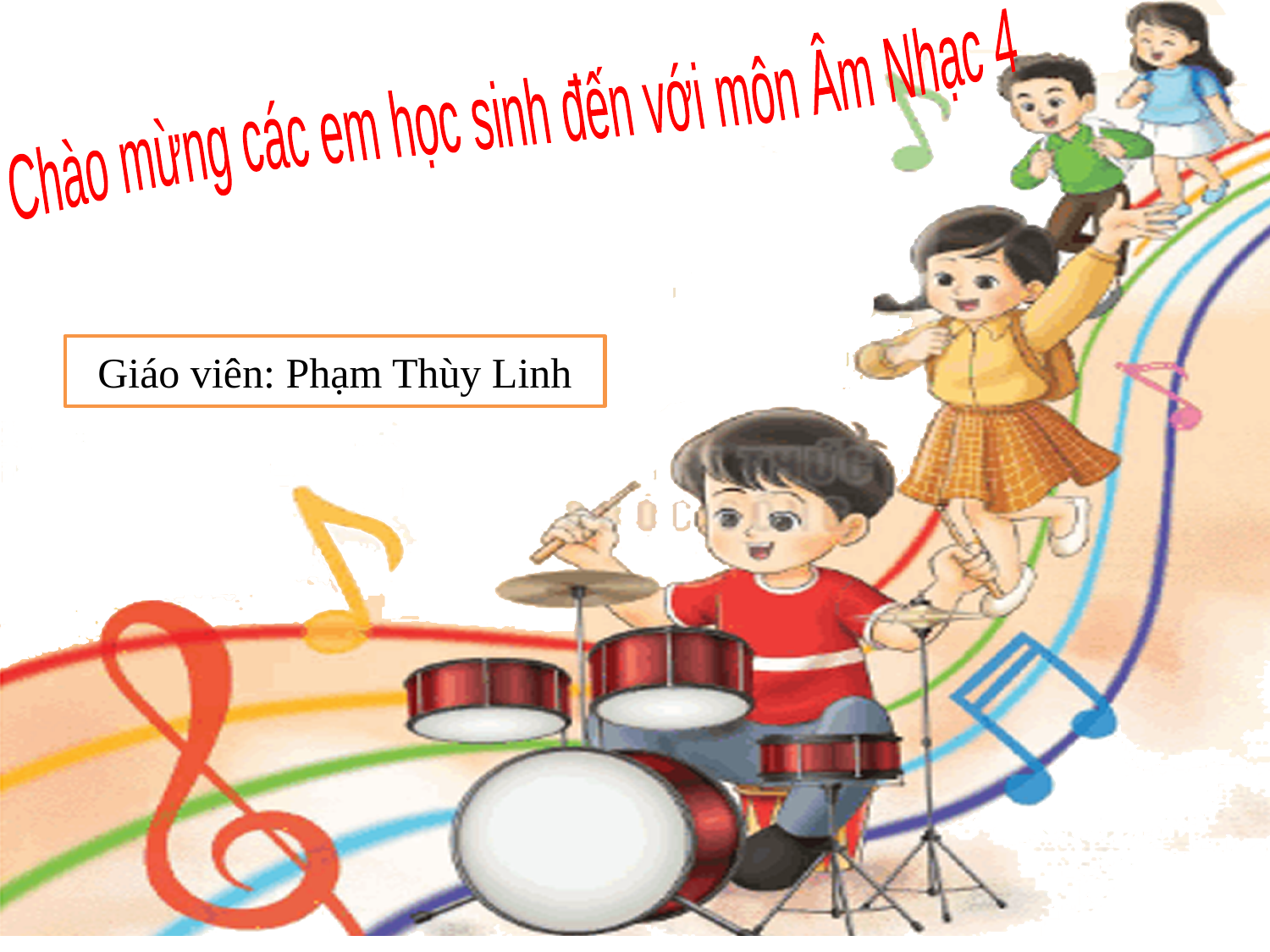

Chào mừng các em học sinh đến với môn Âm Nhạc 4

Giáo viên: Phạm Thùy Linh